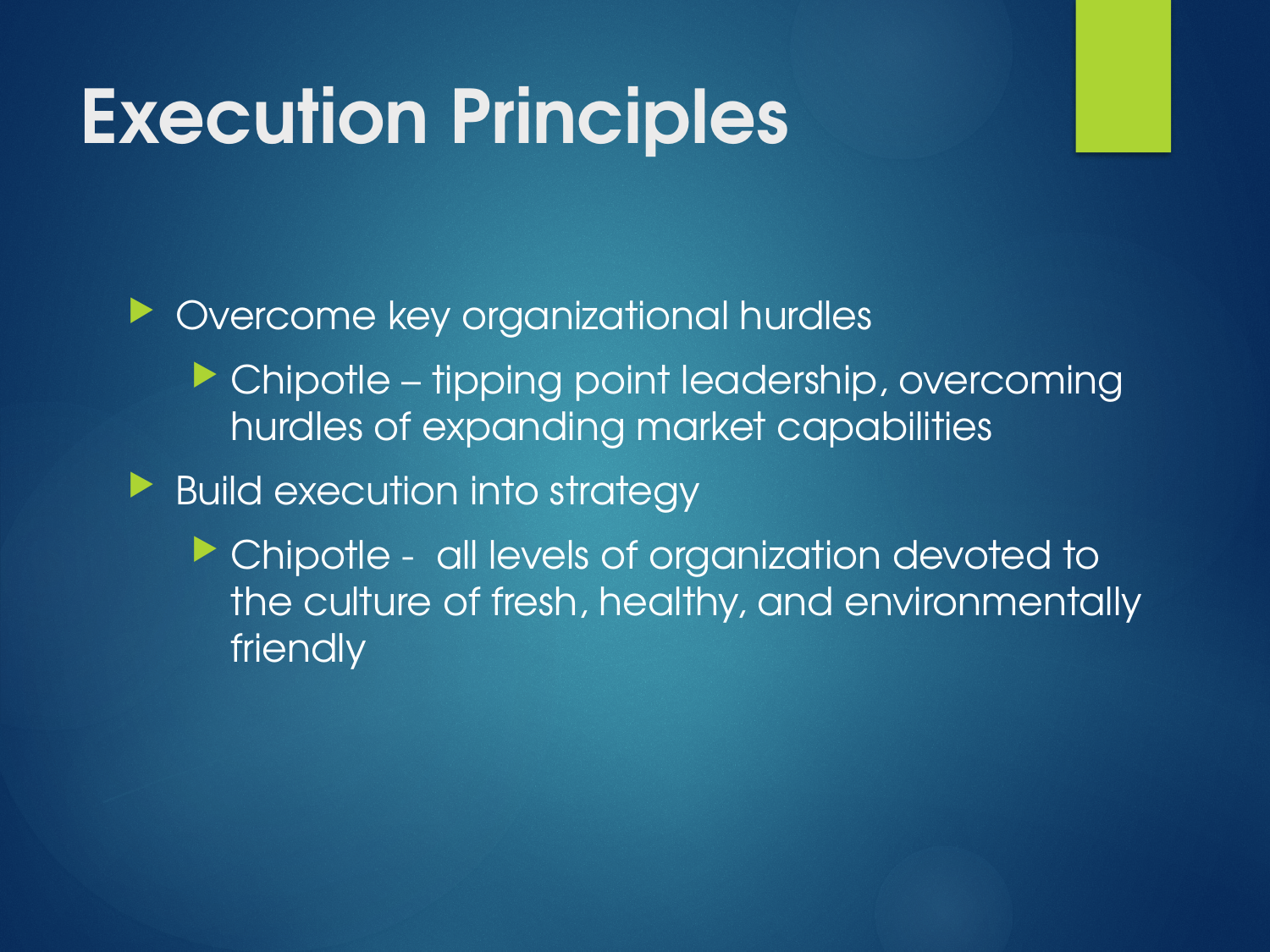

# Execution Principles
Overcome key organizational hurdles
Chipotle – tipping point leadership, overcoming hurdles of expanding market capabilities
Build execution into strategy
Chipotle -  all levels of organization devoted to the culture of fresh, healthy, and environmentally friendly